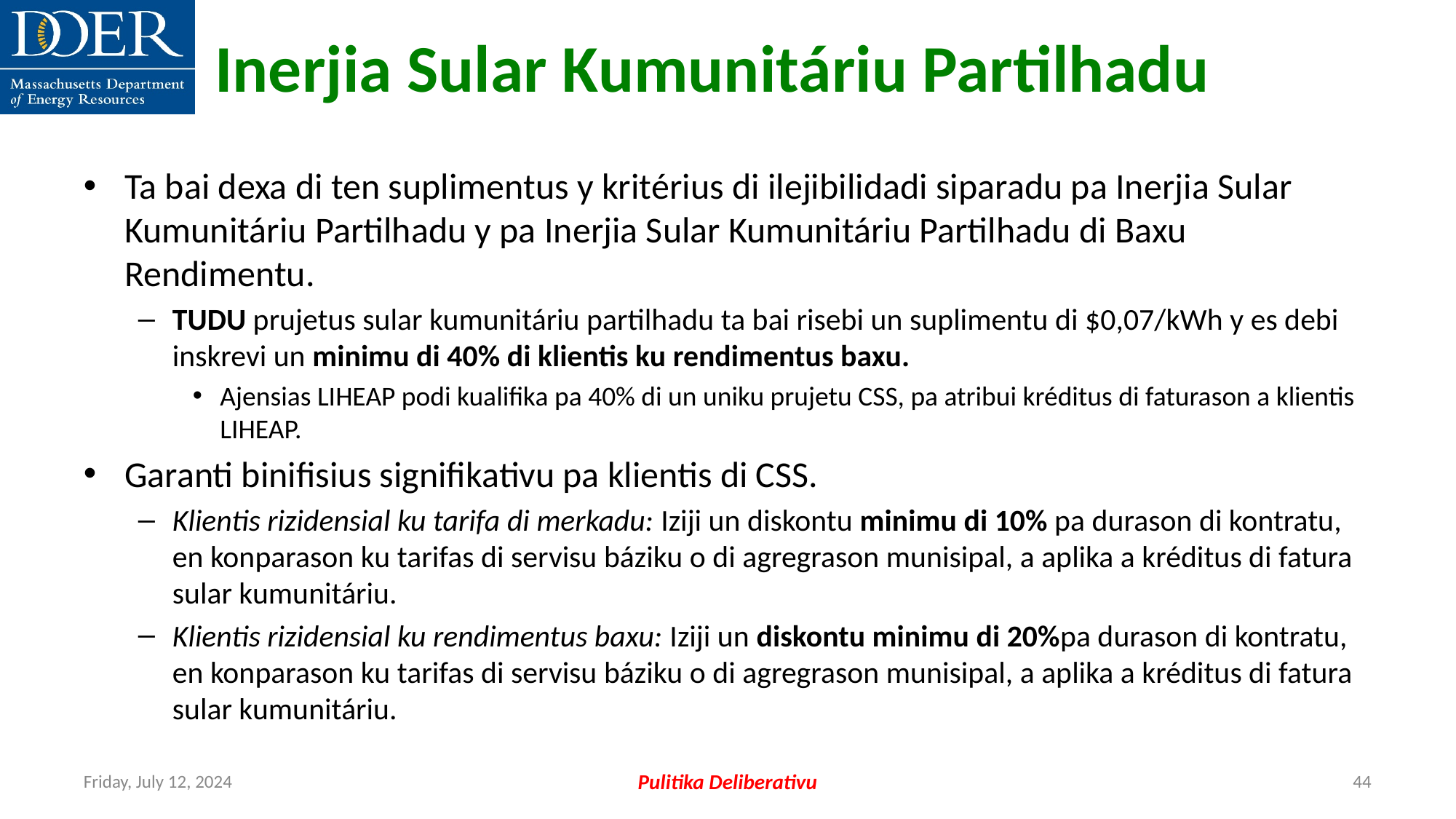

Inerjia Sular Kumunitáriu Partilhadu
Ta bai dexa di ten suplimentus y kritérius di ilejibilidadi siparadu pa Inerjia Sular Kumunitáriu Partilhadu y pa Inerjia Sular Kumunitáriu Partilhadu di Baxu Rendimentu.
TUDU prujetus sular kumunitáriu partilhadu ta bai risebi un suplimentu di $0,07/kWh y es debi inskrevi un minimu di 40% di klientis ku rendimentus baxu.
Ajensias LIHEAP podi kualifika pa 40% di un uniku prujetu CSS, pa atribui kréditus di faturason a klientis LIHEAP.
Garanti binifisius signifikativu pa klientis di CSS.
Klientis rizidensial ku tarifa di merkadu: Iziji un diskontu minimu di 10% pa durason di kontratu, en konparason ku tarifas di servisu báziku o di agregrason munisipal, a aplika a kréditus di fatura sular kumunitáriu.
Klientis rizidensial ku rendimentus baxu: Iziji un diskontu minimu di 20%pa durason di kontratu, en konparason ku tarifas di servisu báziku o di agregrason munisipal, a aplika a kréditus di fatura sular kumunitáriu.
Friday, July 12, 2024
Pulitika Deliberativu
44